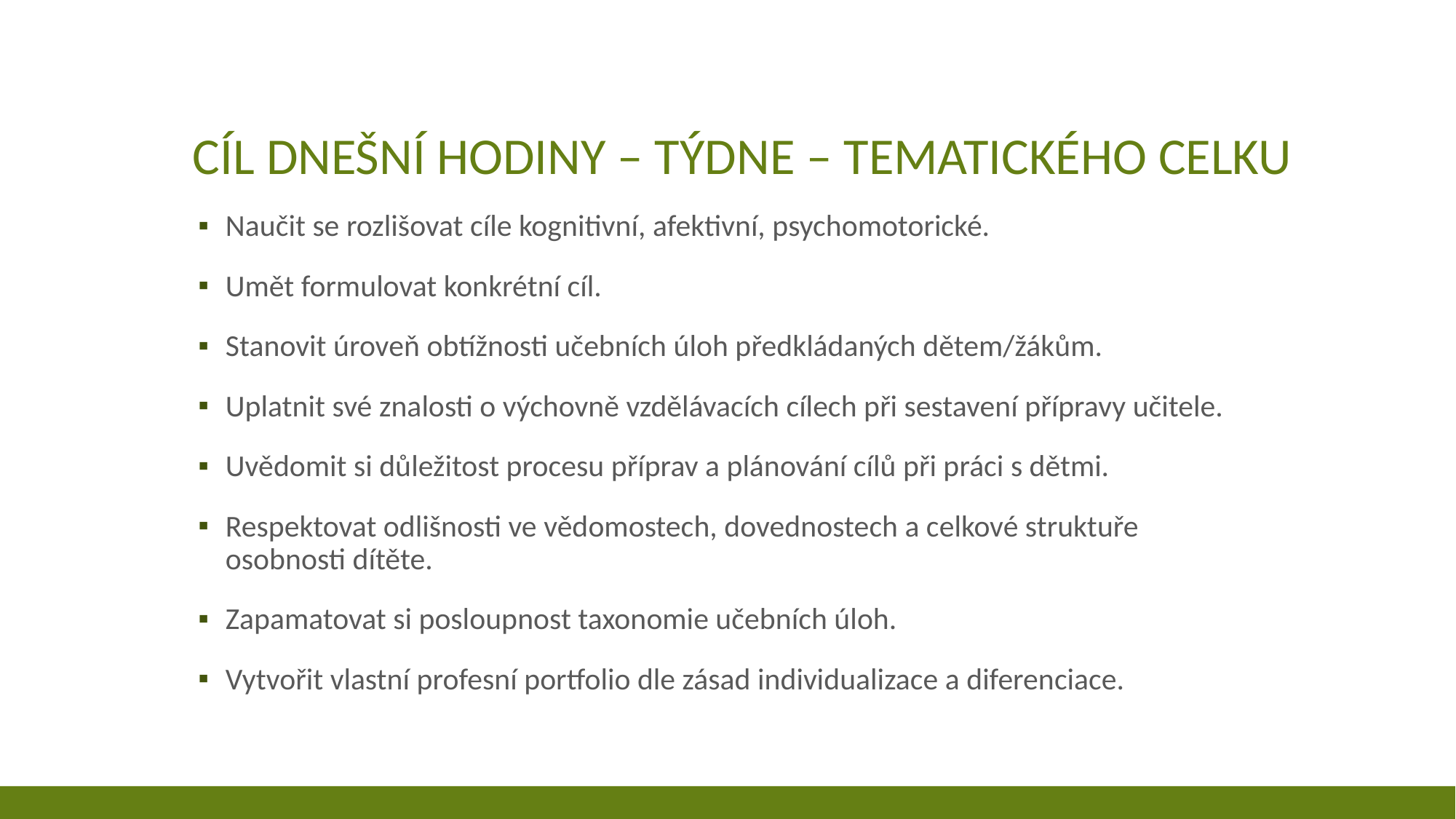

# Cíl dnešní hodiny – týdne – tematického celku
Naučit se rozlišovat cíle kognitivní, afektivní, psychomotorické.
Umět formulovat konkrétní cíl.
Stanovit úroveň obtížnosti učebních úloh předkládaných dětem/žákům.
Uplatnit své znalosti o výchovně vzdělávacích cílech při sestavení přípravy učitele.
Uvědomit si důležitost procesu příprav a plánování cílů při práci s dětmi.
Respektovat odlišnosti ve vědomostech, dovednostech a celkové struktuře osobnosti dítěte.
Zapamatovat si posloupnost taxonomie učebních úloh.
Vytvořit vlastní profesní portfolio dle zásad individualizace a diferenciace.